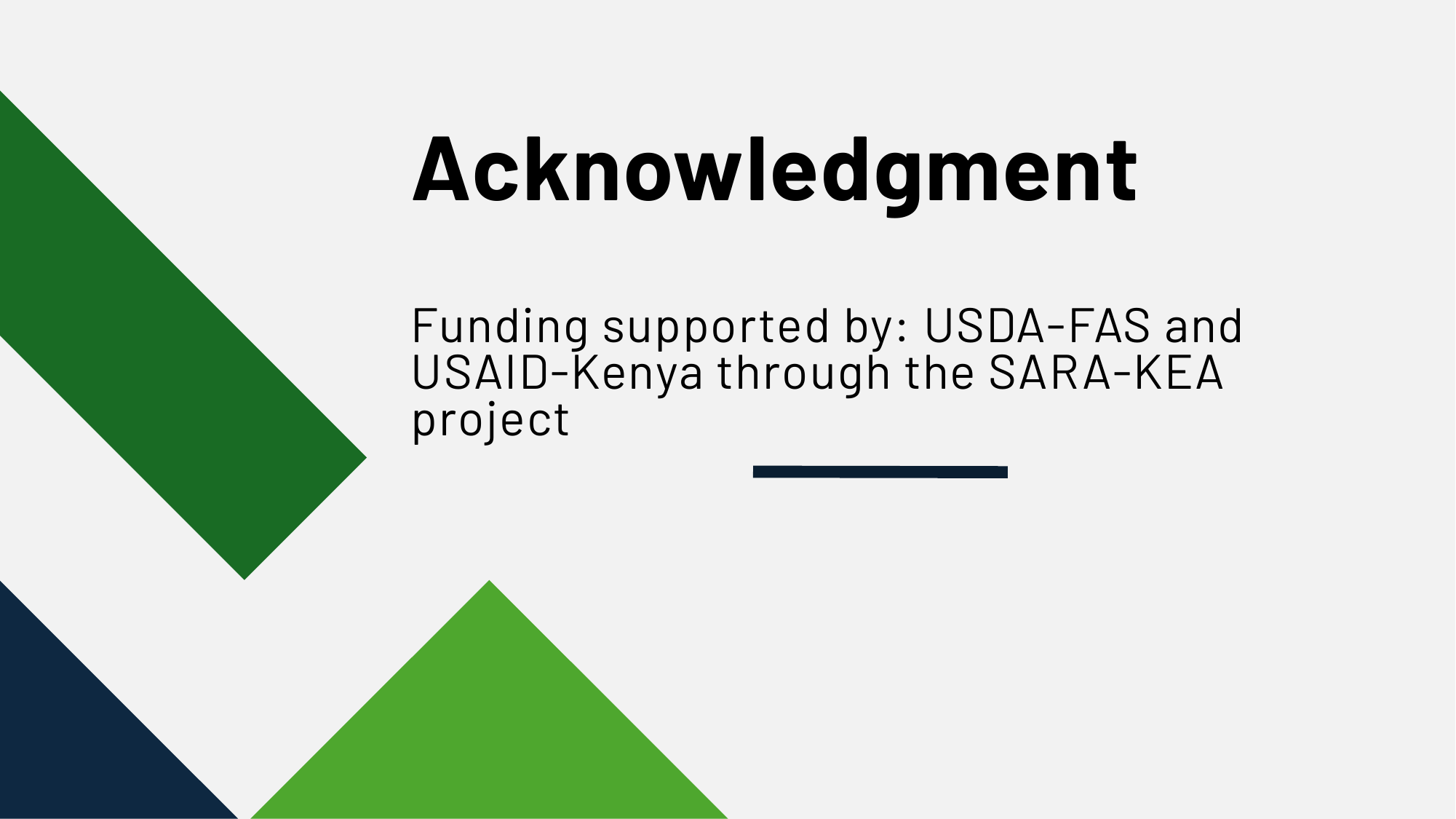

# Acknowledgment Funding supported by: USDA-FAS and USAID-Kenya through the SARA-KEA project